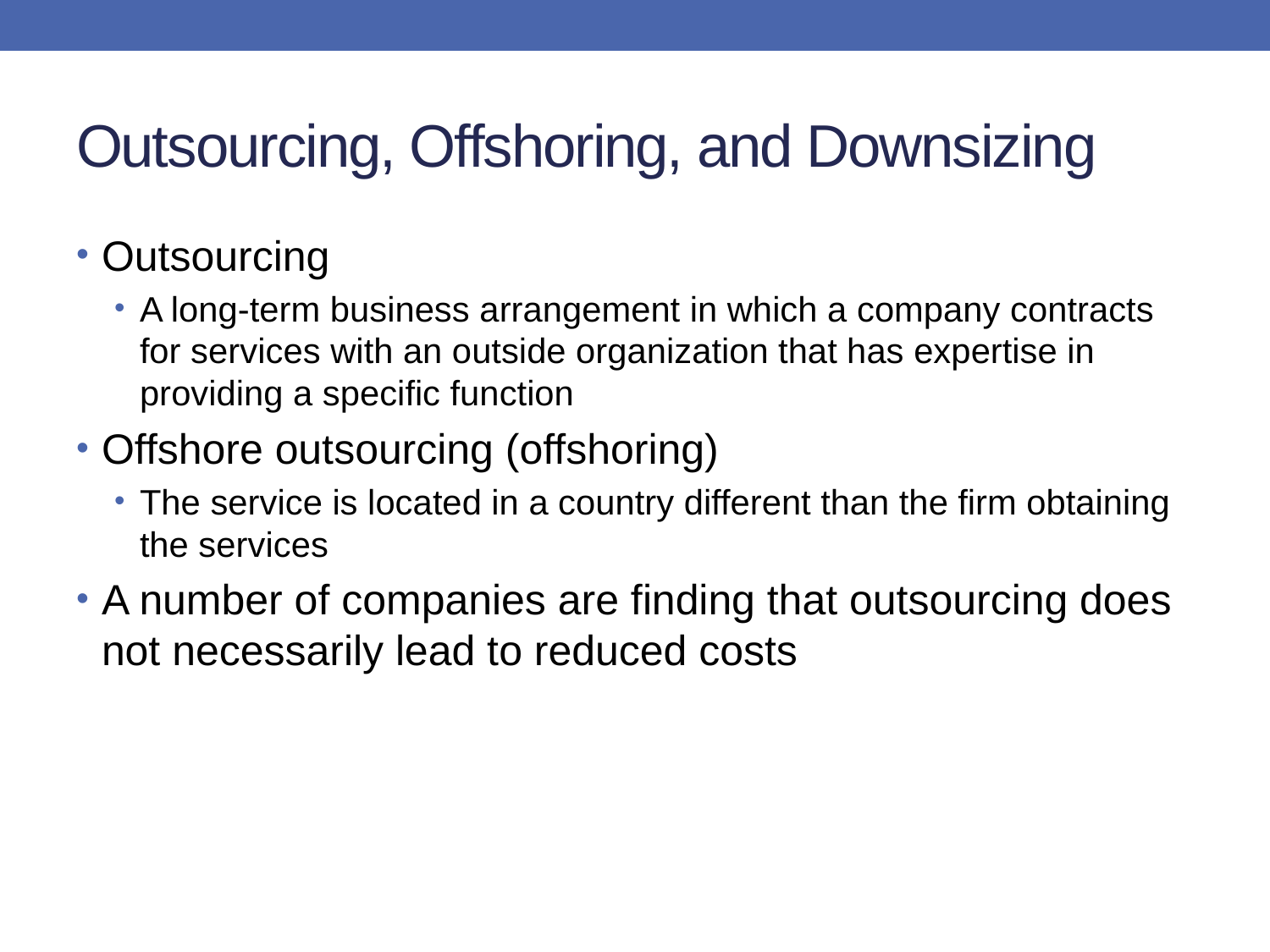

# Outsourcing, Offshoring, and Downsizing
Outsourcing
A long-term business arrangement in which a company contracts for services with an outside organization that has expertise in providing a specific function
Offshore outsourcing (offshoring)
The service is located in a country different than the firm obtaining the services
A number of companies are finding that outsourcing does not necessarily lead to reduced costs